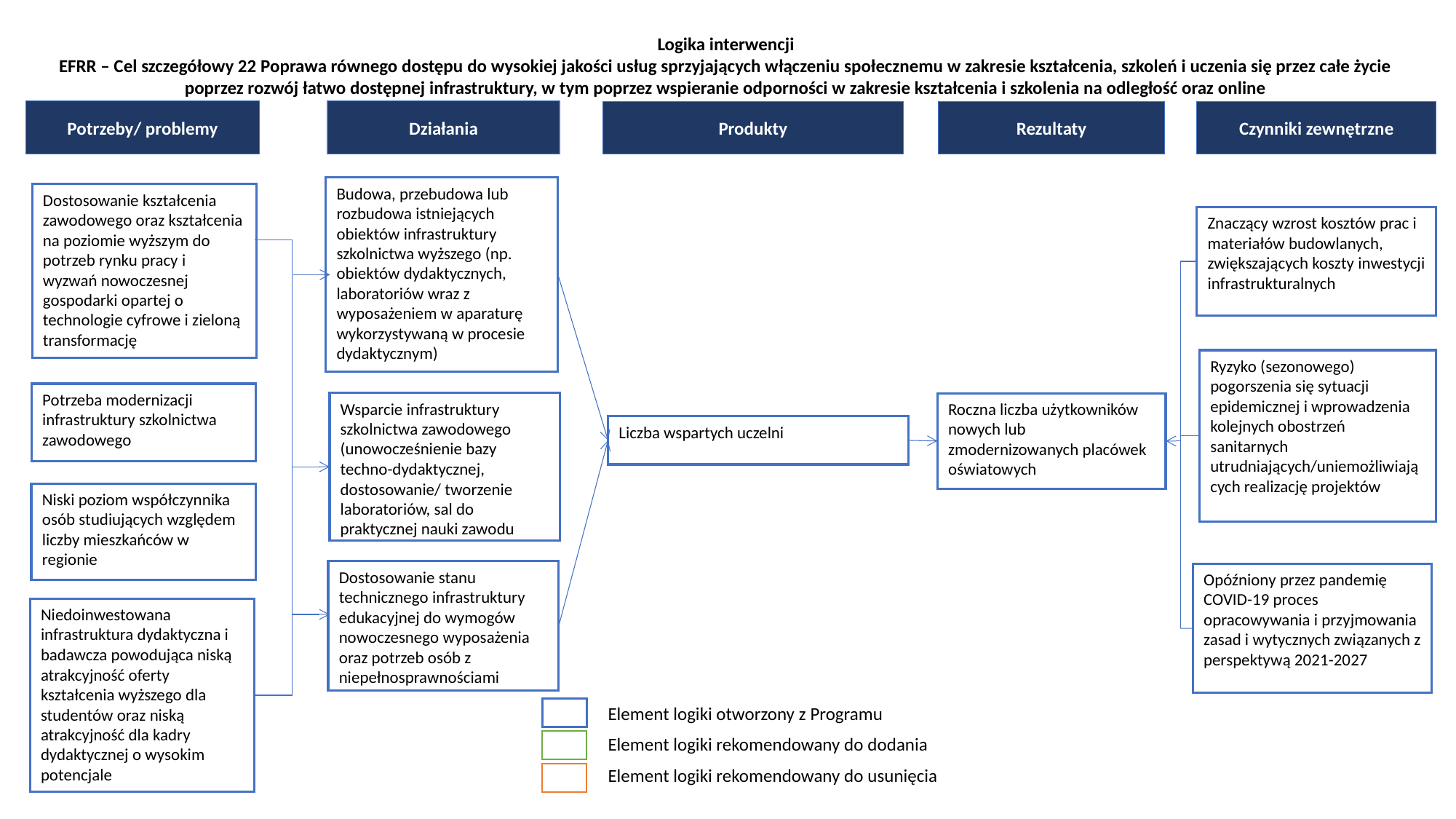

Logika interwencji
EFRR – Cel szczegółowy 22 Poprawa równego dostępu do wysokiej jakości usług sprzyjających włączeniu społecznemu w zakresie kształcenia, szkoleń i uczenia się przez całe życie poprzez rozwój łatwo dostępnej infrastruktury, w tym poprzez wspieranie odporności w zakresie kształcenia i szkolenia na odległość oraz online
Potrzeby/ problemy
Działania
Produkty
Rezultaty
Czynniki zewnętrzne
Budowa, przebudowa lub rozbudowa istniejących obiektów infrastruktury szkolnictwa wyższego (np. obiektów dydaktycznych, laboratoriów wraz z wyposażeniem w aparaturę wykorzystywaną w procesie dydaktycznym)
Dostosowanie kształcenia zawodowego oraz kształcenia na poziomie wyższym do potrzeb rynku pracy i  wyzwań nowoczesnej gospodarki opartej o technologie cyfrowe i zieloną transformację
Znaczący wzrost kosztów prac i materiałów budowlanych, zwiększających koszty inwestycji infrastrukturalnych
Ryzyko (sezonowego) pogorszenia się sytuacji epidemicznej i wprowadzenia kolejnych obostrzeń sanitarnych utrudniających/uniemożliwiających realizację projektów
Potrzeba modernizacji infrastruktury szkolnictwa zawodowego
Wsparcie infrastruktury szkolnictwa zawodowego (unowocześnienie bazy techno-dydaktycznej, dostosowanie/ tworzenie laboratoriów, sal do praktycznej nauki zawodu
Roczna liczba użytkowników nowych lub zmodernizowanych placówek oświatowych

Liczba wspartych uczelni
Niski poziom współczynnika osób studiujących względem liczby mieszkańców w regionie
Dostosowanie stanu technicznego infrastruktury edukacyjnej do wymogów nowoczesnego wyposażenia oraz potrzeb osób z niepełnosprawnościami
Opóźniony przez pandemię COVID-19 proces opracowywania i przyjmowania zasad i wytycznych związanych z perspektywą 2021-2027
Niedoinwestowana infrastruktura dydaktyczna i badawcza powodująca niską atrakcyjność oferty kształcenia wyższego dla studentów oraz niską atrakcyjność dla kadry dydaktycznej o wysokim potencjale
Element logiki otworzony z Programu
Element logiki rekomendowany do dodania
Element logiki rekomendowany do usunięcia